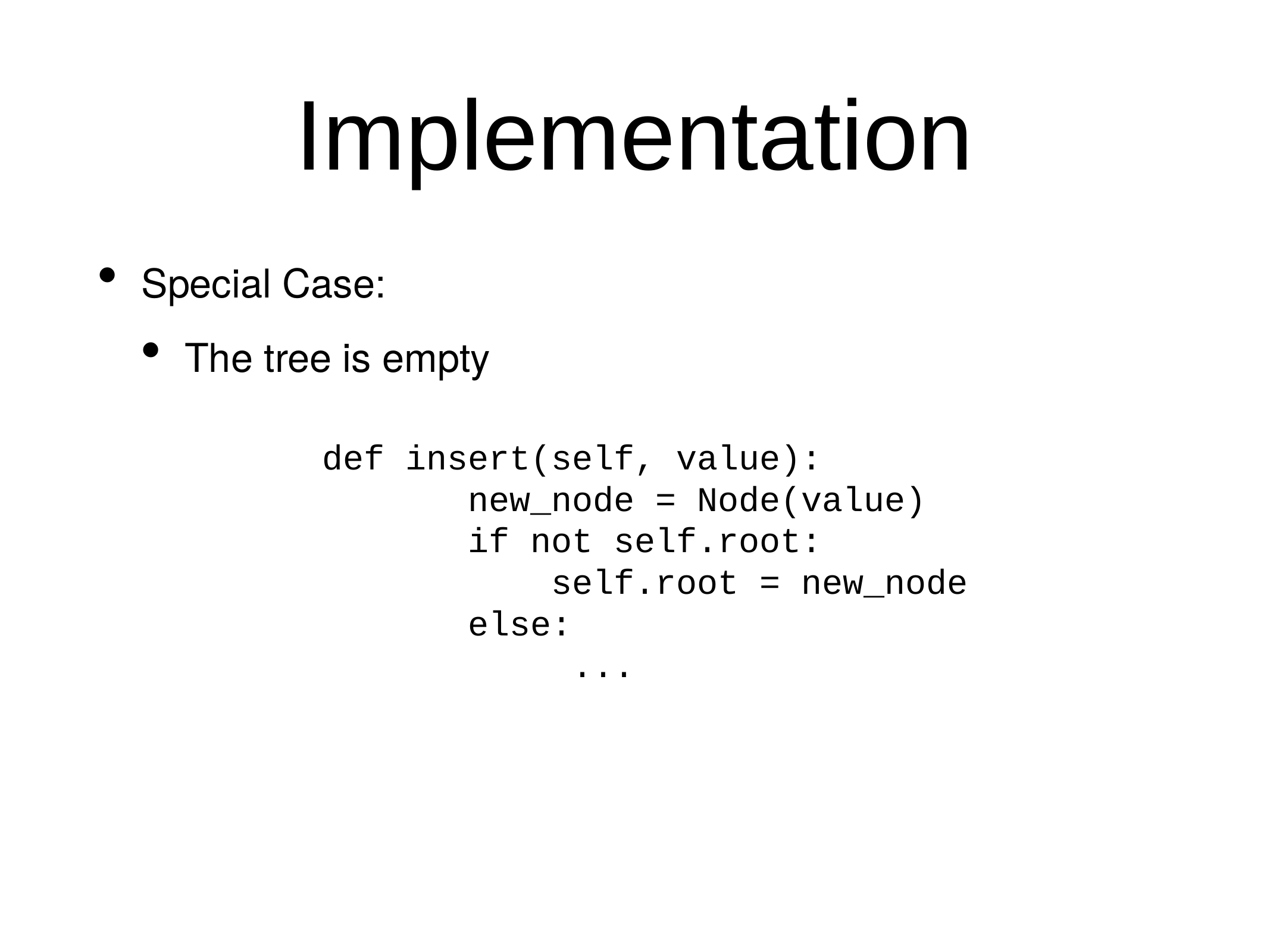

# Implementation
Special Case:
The tree is empty
 def insert(self, value):
        new_node = Node(value)
        if not self.root:
            self.root = new_node
        else:
             ...